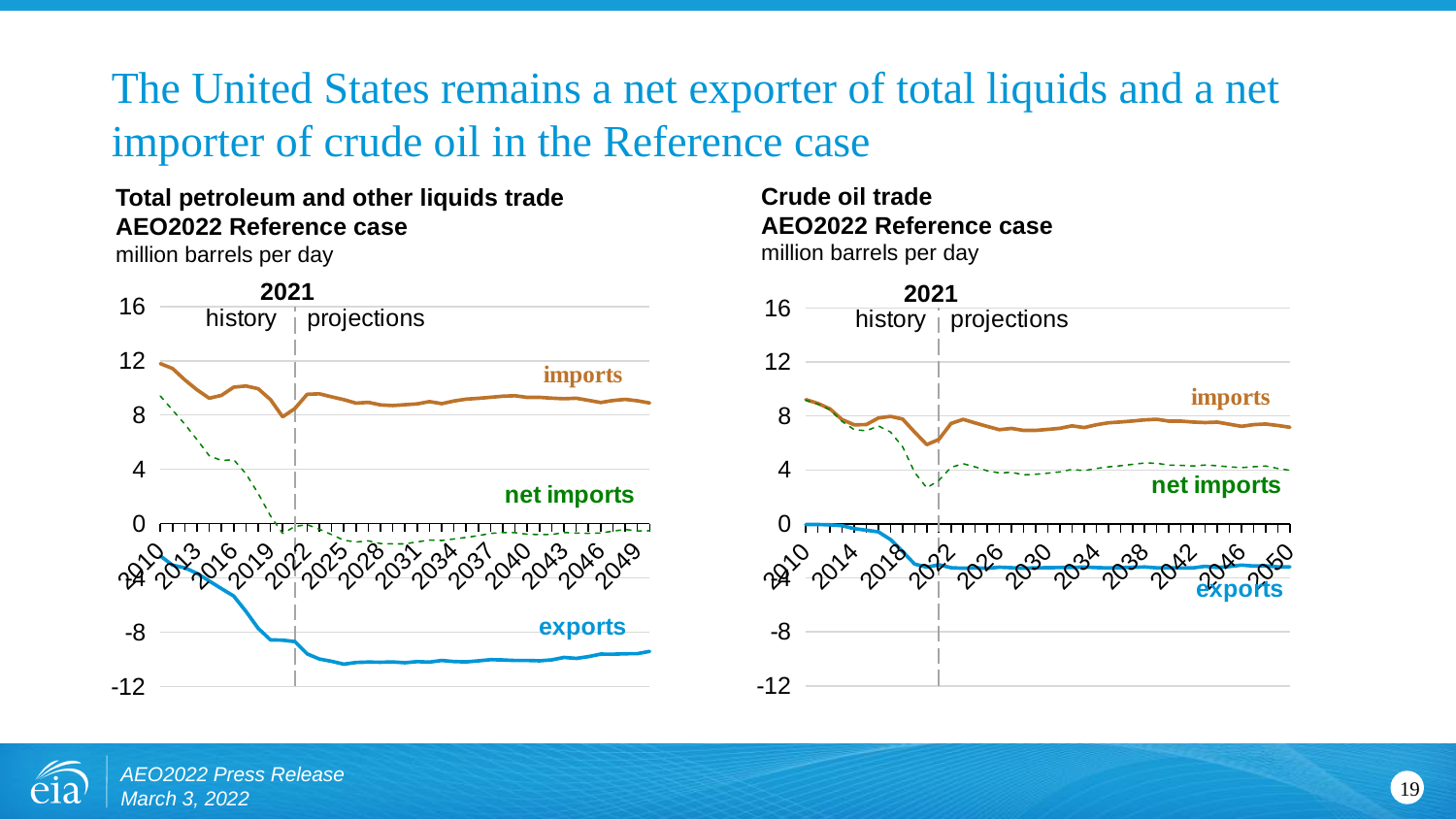

# The United States remains a net exporter of total liquids and a net importer of crude oil in the Reference case
Crude oil trade
AEO2022 Reference case
million barrels per day
Total petroleum and other liquids trade
AEO2022 Reference case
million barrels per day

### Chart

| Category | Exports | Gross Imports | Net Imports |
|---|---|---|---|
| 2010 | -2.386091 | 11.789523 | 9.403433 |
| 2011 | -3.068789 | 11.430352 | 8.361564 |
| 2012 | -3.261373 | 10.594995 | 7.333622 |
| 2013 | -3.672808 | 9.856817 | 6.184009 |
| 2014 | -4.236408 | 9.238413 | 5.002005 |
| 2015 | -4.797729 | 9.447364 | 4.649635 |
| 2016 | -5.342748 | 10.051776 | 4.709028 |
| 2017 | -6.473104 | 10.139035 | 3.665931 |
| 2018 | -7.718768 | 9.938172 | 2.219405 |
| 2019 | -8.574479 | 9.141003 | 0.566524 |
| 2020 | -8.593474 | 7.863074 | -0.730401 |
| 2021 | -8.698484 | 8.477337 | -0.221148 |
| 2022 | -9.603465 | 9.523506 | -0.079959 |
| 2023 | -9.982439 | 9.562956 | -0.419483 |
| 2024 | -10.153382 | 9.336772 | -0.81661 |
| 2025 | -10.362974 | 9.133677 | -1.229297 |
| 2026 | -10.237955 | 8.875504 | -1.362451 |
| 2027 | -10.208586 | 8.93368 | -1.274906 |
| 2028 | -10.220254 | 8.745134 | -1.47512 |
| 2029 | -10.199095 | 8.697949 | -1.501145 |
| 2030 | -10.258969 | 8.759158 | -1.499811 |
| 2031 | -10.173781 | 8.821512 | -1.352269 |
| 2032 | -10.210757 | 8.986953 | -1.223804 |
| 2033 | -10.089852 | 8.837842 | -1.25201 |
| 2034 | -10.169486 | 9.031204 | -1.138282 |
| 2035 | -10.194326 | 9.16957 | -1.024756 |
| 2036 | -10.11975 | 9.227114 | -0.892636 |
| 2037 | -10.031413 | 9.304758 | -0.726655 |
| 2038 | -10.050092 | 9.386482 | -0.66361 |
| 2039 | -10.091965 | 9.417299 | -0.674665 |
| 2040 | -10.088701 | 9.297773 | -0.790928 |
| 2041 | -10.115543 | 9.30202 | -0.813523 |
| 2042 | -10.049128 | 9.24024 | -0.808887 |
| 2043 | -9.865769 | 9.200999 | -0.66477 |
| 2044 | -9.937796 | 9.235952 | -0.701843 |
| 2045 | -9.805101 | 9.082195 | -0.722906 |
| 2046 | -9.619464 | 8.920264 | -0.6992 |
| 2047 | -9.630636 | 9.070257 | -0.560379 |
| 2048 | -9.595466 | 9.154428 | -0.441037 |
| 2049 | -9.588113 | 9.048081 | -0.540031 |
| 2050 | -9.421776 | 8.887901 | -0.533875 |

### Chart

| Category | Exports | Gross Imports | Net Imports |
|---|---|---|---|
| 2010 | -0.042 | 9.213 | 9.171 |
| 2011 | -0.047 | 8.935 | 8.888 |
| 2012 | -0.067 | 8.527000000000001 | 8.46 |
| 2013 | -0.134 | 7.73 | 7.596 |
| 2014 | -0.35100000000000003 | 7.343999999999999 | 6.992999999999999 |
| 2015 | -0.465 | 7.3629999999999995 | 6.898 |
| 2016 | -0.591 | 7.85 | 7.2589999999999995 |
| 2017 | -1.158 | 7.968999999999999 | 6.811 |
| 2018 | -2.048 | 7.768 | 5.72 |
| 2019 | -2.9819999999999998 | 6.801 | 3.819 |
| 2020 | -3.2060000000000004 | 5.875 | 2.6689999999999996 |
| 2021 | -3.0258599999999998 | 6.263 | 3.23714 |
| 2022 | -3.24884 | 7.443 | 4.19416 |
| 2023 | -3.286426 | 7.747083 | 4.460657 |
| 2024 | -3.256364 | 7.480739 | 4.224375 |
| 2025 | -3.2882269999999996 | 7.224924000000001 | 3.936697 |
| 2026 | -3.208075 | 6.98597 | 3.7778949999999996 |
| 2027 | -3.248711 | 7.075680999999999 | 3.826969 |
| 2028 | -3.2876730000000003 | 6.928185000000001 | 3.640512 |
| 2029 | -3.2534560000000003 | 6.933333999999999 | 3.679878 |
| 2030 | -3.246978 | 7.007345 | 3.760367 |
| 2031 | -3.23054 | 7.086053 | 3.8555129999999997 |
| 2032 | -3.2288930000000002 | 7.2692380000000005 | 4.040344999999999 |
| 2033 | -3.194973 | 7.140605 | 3.9456330000000004 |
| 2034 | -3.235014 | 7.345497 | 4.110483 |
| 2035 | -3.264694 | 7.492000000000001 | 4.227305 |
| 2036 | -3.241516 | 7.5545279999999995 | 4.3130120000000005 |
| 2037 | -3.213099 | 7.627542 | 4.414443 |
| 2038 | -3.19323 | 7.712445 | 4.519215 |
| 2039 | -3.256348 | 7.753456 | 4.497108 |
| 2040 | -3.2539029999999998 | 7.6159539999999994 | 4.362051 |
| 2041 | -3.272443 | 7.615188000000001 | 4.342744000000001 |
| 2042 | -3.258421 | 7.550812 | 4.292391 |
| 2043 | -3.142114 | 7.508732000000001 | 4.366619 |
| 2044 | -3.2300869999999997 | 7.543074000000001 | 4.312987000000001 |
| 2045 | -3.160453 | 7.387797 | 4.227345 |
| 2046 | -3.053448 | 7.229152 | 4.1757040000000005 |
| 2047 | -3.119829 | 7.359247 | 4.239418 |
| 2048 | -3.11355 | 7.406714999999999 | 4.293165 |
| 2049 | -3.1827919999999996 | 7.2928880000000005 | 4.1100959999999995 |
| 2050 | -3.187066 | 7.161199000000001 | 3.974132 |
AEO2022 Press Release
March 3, 2022
19